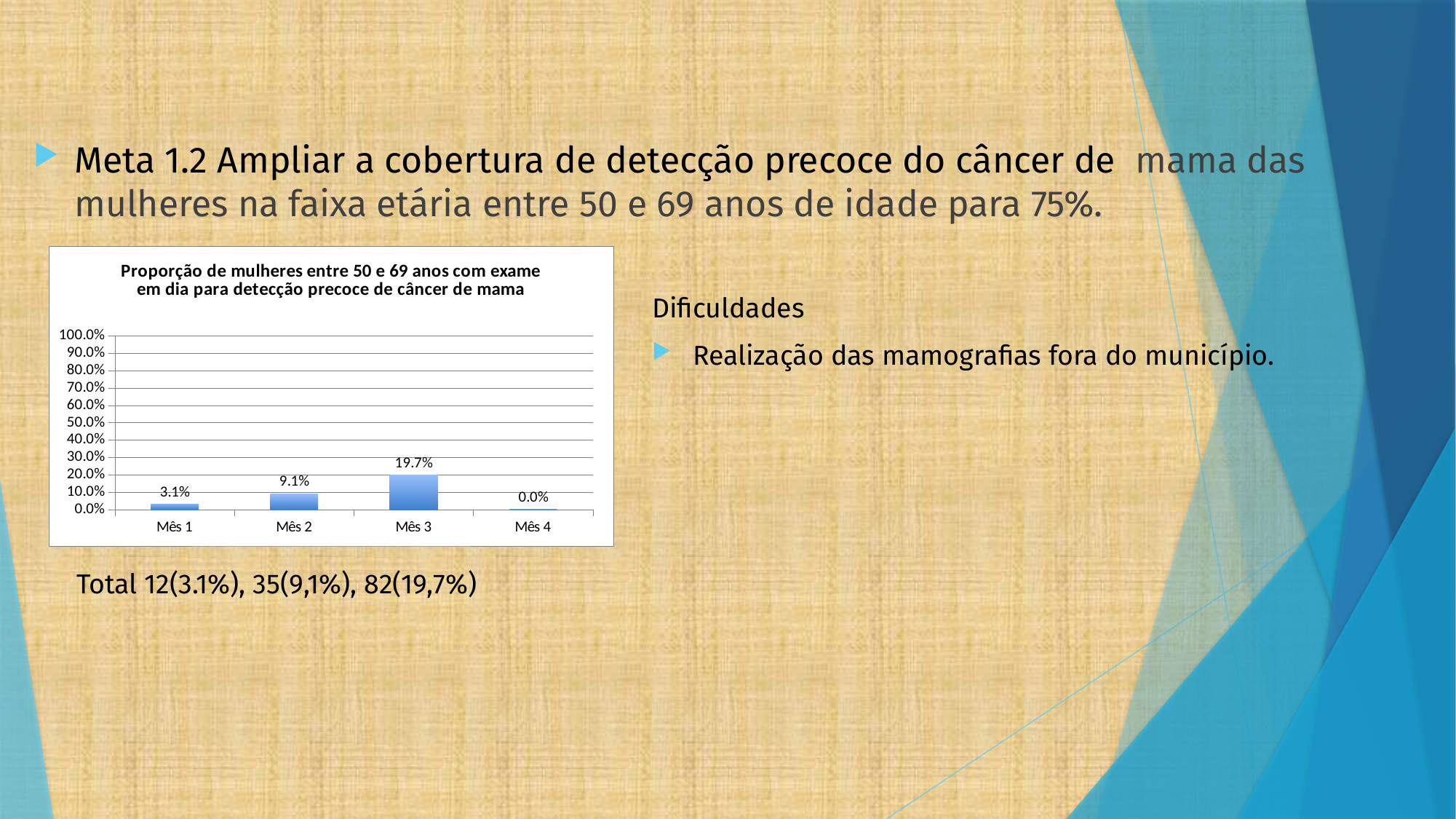

Meta 1.2 Ampliar a cobertura de detecção precoce do câncer de  mama das mulheres na faixa etária entre 50 e 69 anos de idade para 75%.

### Chart:

| Category | Proporção de mulheres entre 50 e 69 anos com exame em dia para detecção precoce de câncer de mama |
|---|---|
| Mês 1 | 0.031088082901554407 |
| Mês 2 | 0.09067357512953371 |
| Mês 3 | 0.1968911917098446 |
| Mês 4 | 0.0 |
Dificuldades
Realização das mamografias fora do município.
Total 12(3.1%), 35(9,1%), 82(19,7%)